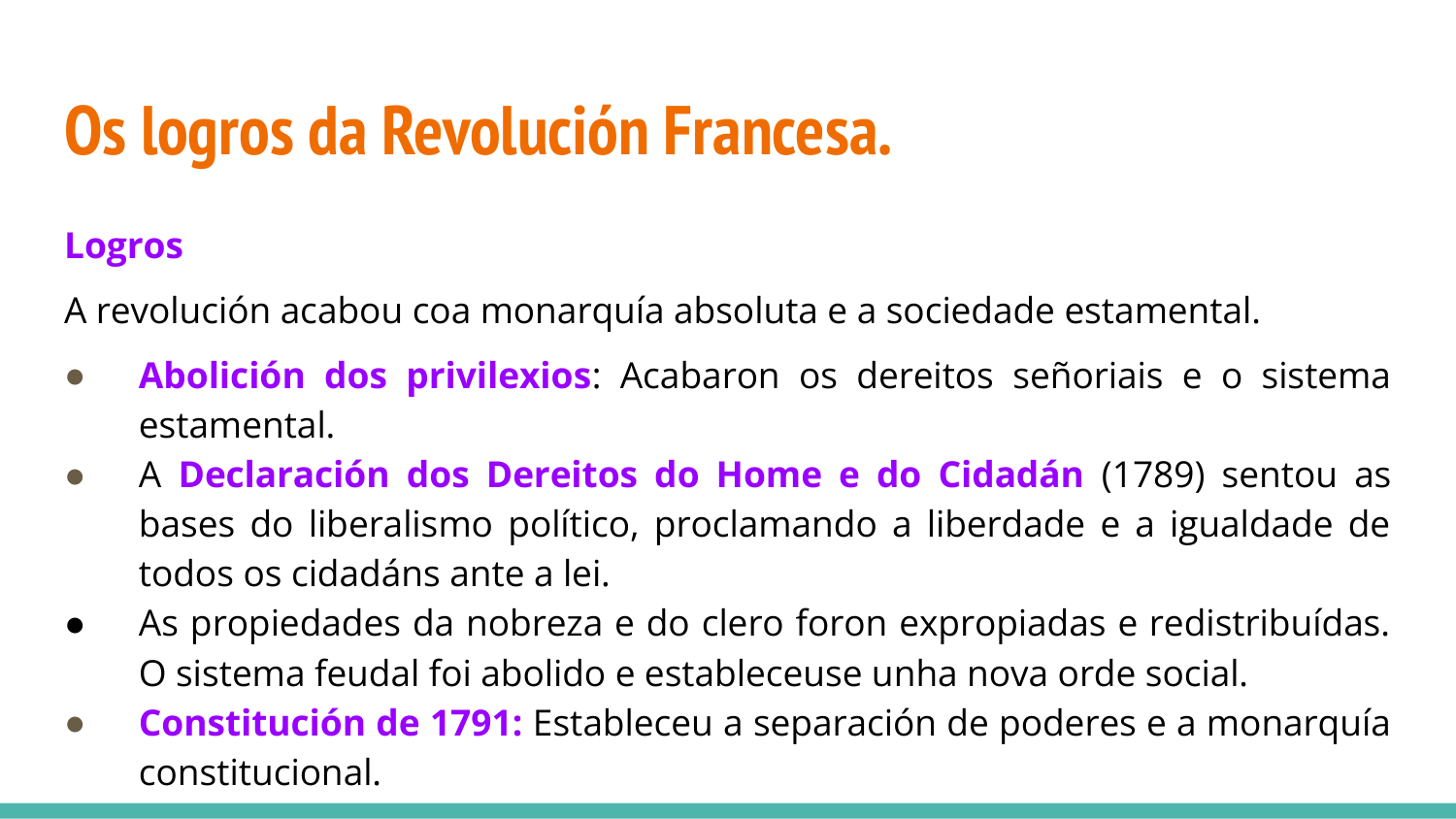

# Os logros da Revolución Francesa.
Logros
A revolución acabou coa monarquía absoluta e a sociedade estamental.
Abolición dos privilexios: Acabaron os dereitos señoriais e o sistema estamental.
A Declaración dos Dereitos do Home e do Cidadán (1789) sentou as bases do liberalismo político, proclamando a liberdade e a igualdade de todos os cidadáns ante a lei.
As propiedades da nobreza e do clero foron expropiadas e redistribuídas. O sistema feudal foi abolido e estableceuse unha nova orde social.
Constitución de 1791: Estableceu a separación de poderes e a monarquía constitucional.